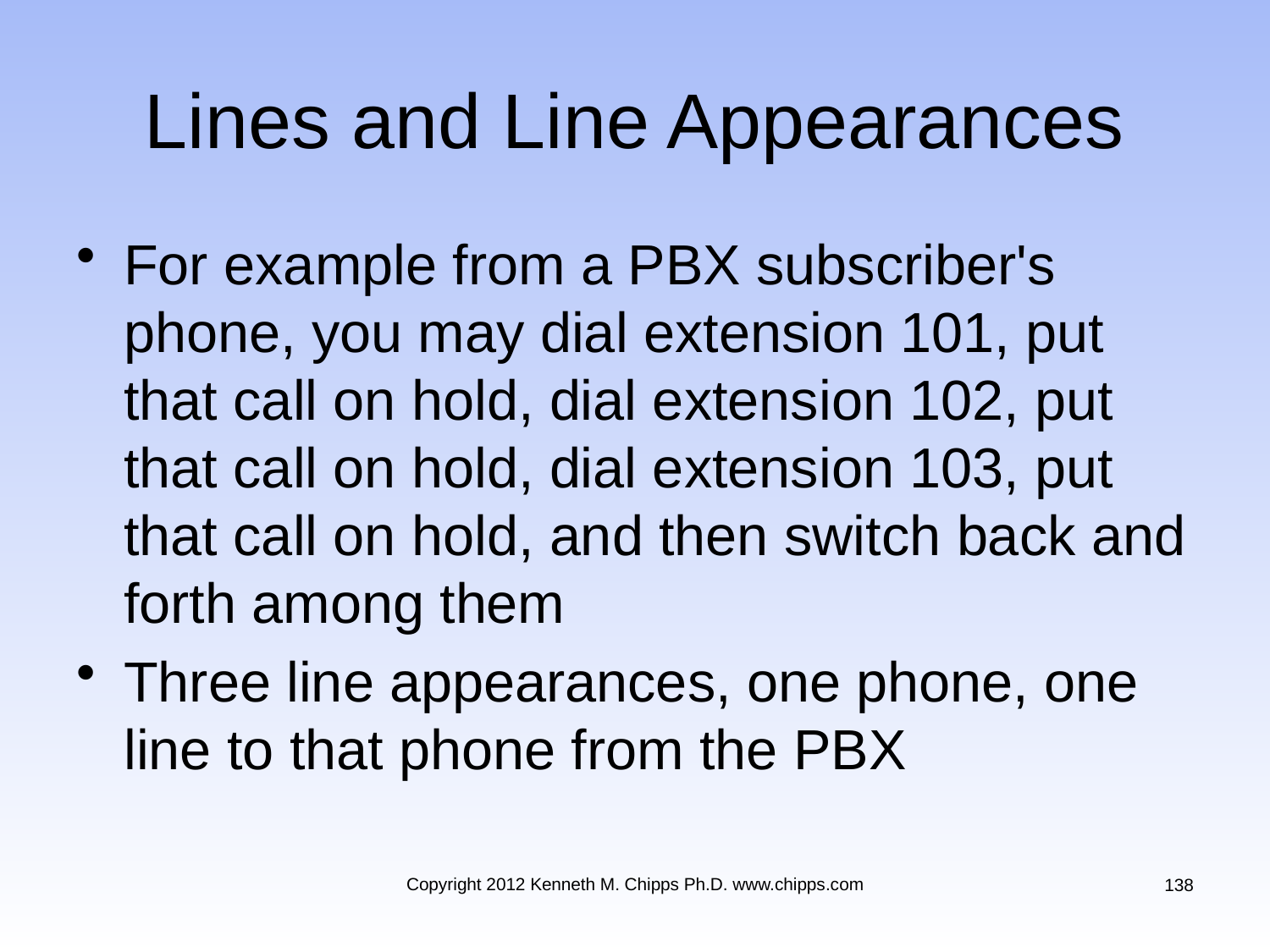

# Lines and Line Appearances
For example from a PBX subscriber's phone, you may dial extension 101, put that call on hold, dial extension 102, put that call on hold, dial extension 103, put that call on hold, and then switch back and forth among them
Three line appearances, one phone, one line to that phone from the PBX
Copyright 2012 Kenneth M. Chipps Ph.D. www.chipps.com
138